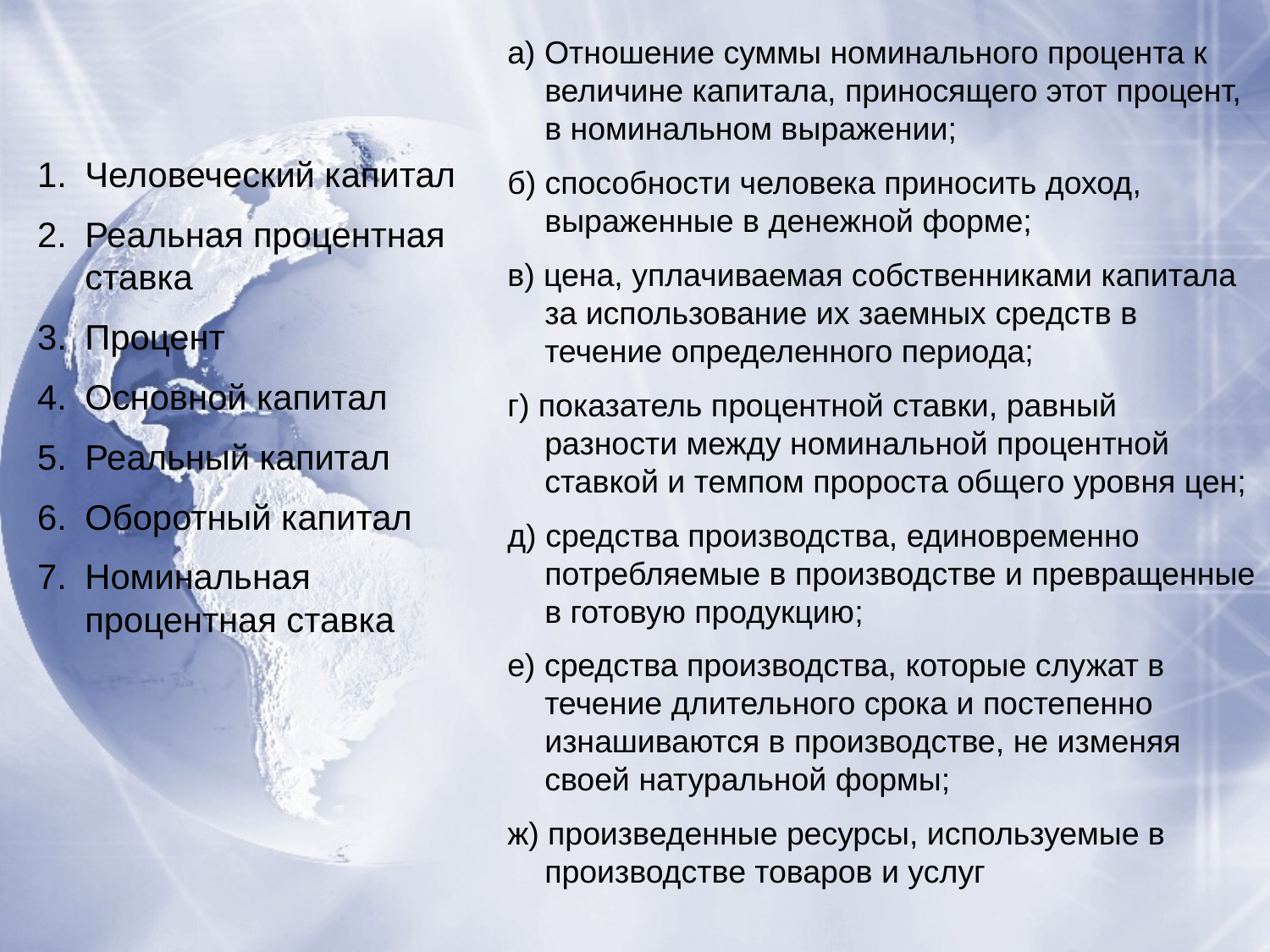

а) Отношение суммы номинального процента к величине капитала, приносящего этот процент, в номинальном выражении;
б) способности человека приносить доход, выраженные в денежной форме;
в) цена, уплачиваемая собственниками капитала за использование их заемных средств в течение определенного периода;
г) показатель процентной ставки, равный разности между номинальной процентной ставкой и темпом пророста общего уровня цен;
д) средства производства, единовременно потребляемые в производстве и превращенные в готовую продукцию;
е) средства производства, которые служат в течение длительного срока и постепенно изнашиваются в производстве, не изменяя своей натуральной формы;
ж) произведенные ресурсы, используемые в производстве товаров и услуг

Человеческий капитал
Реальная процентная ставка
Процент
Основной капитал
Реальный капитал
Оборотный капитал
Номинальная процентная ставка